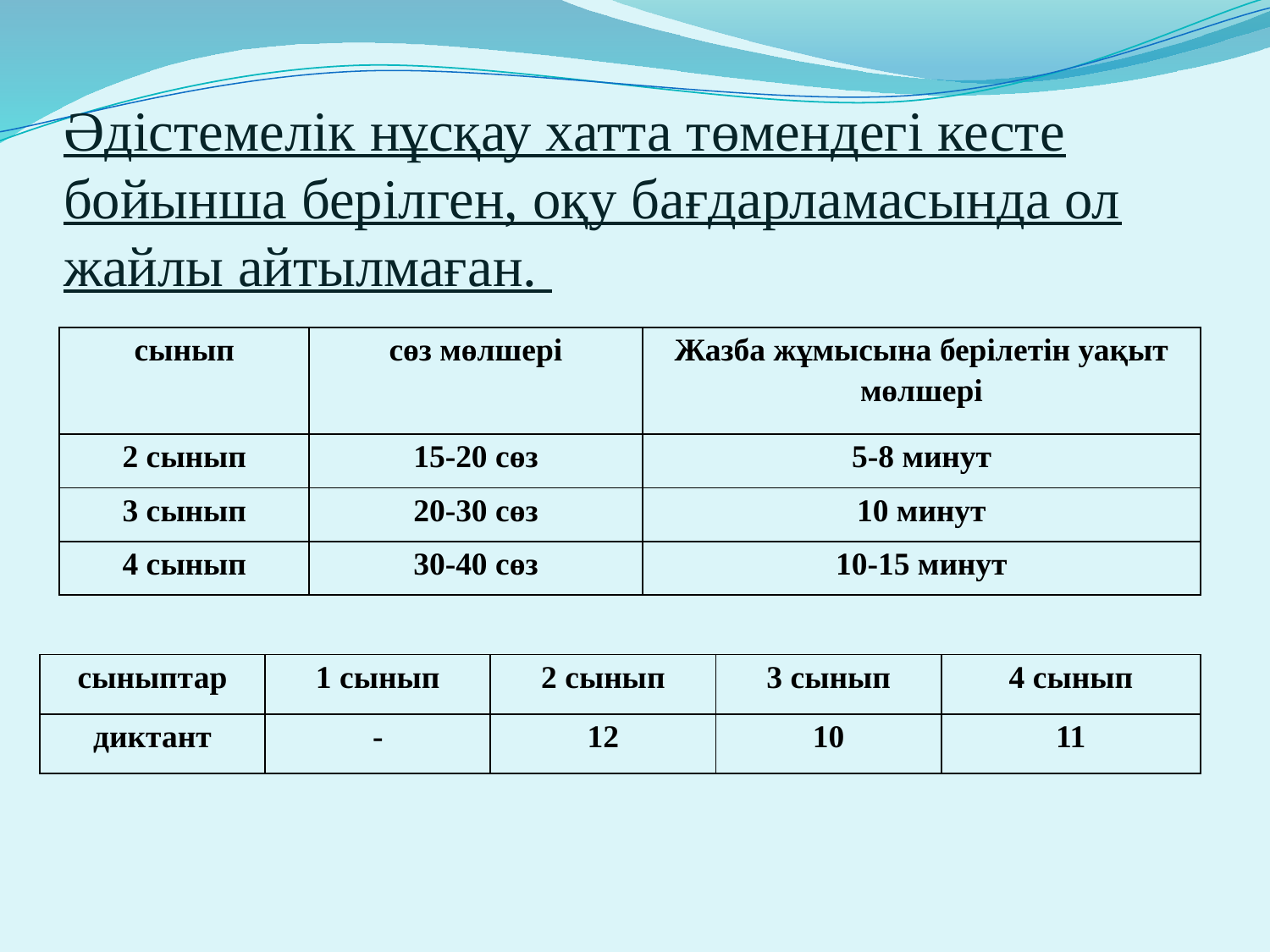

# Әдістемелік нұсқау хатта төмендегі кесте бойынша берілген, оқу бағдарламасында ол жайлы айтылмаған.
| сынып | сөз мөлшері | Жазба жұмысына берілетін уақыт мөлшері |
| --- | --- | --- |
| 2 сынып | 15-20 сөз | 5-8 минут |
| 3 сынып | 20-30 сөз | 10 минут |
| 4 сынып | 30-40 сөз | 10-15 минут |
| сыныптар | 1 сынып | 2 сынып | 3 сынып | 4 сынып |
| --- | --- | --- | --- | --- |
| диктант | - | 12 | 10 | 11 |